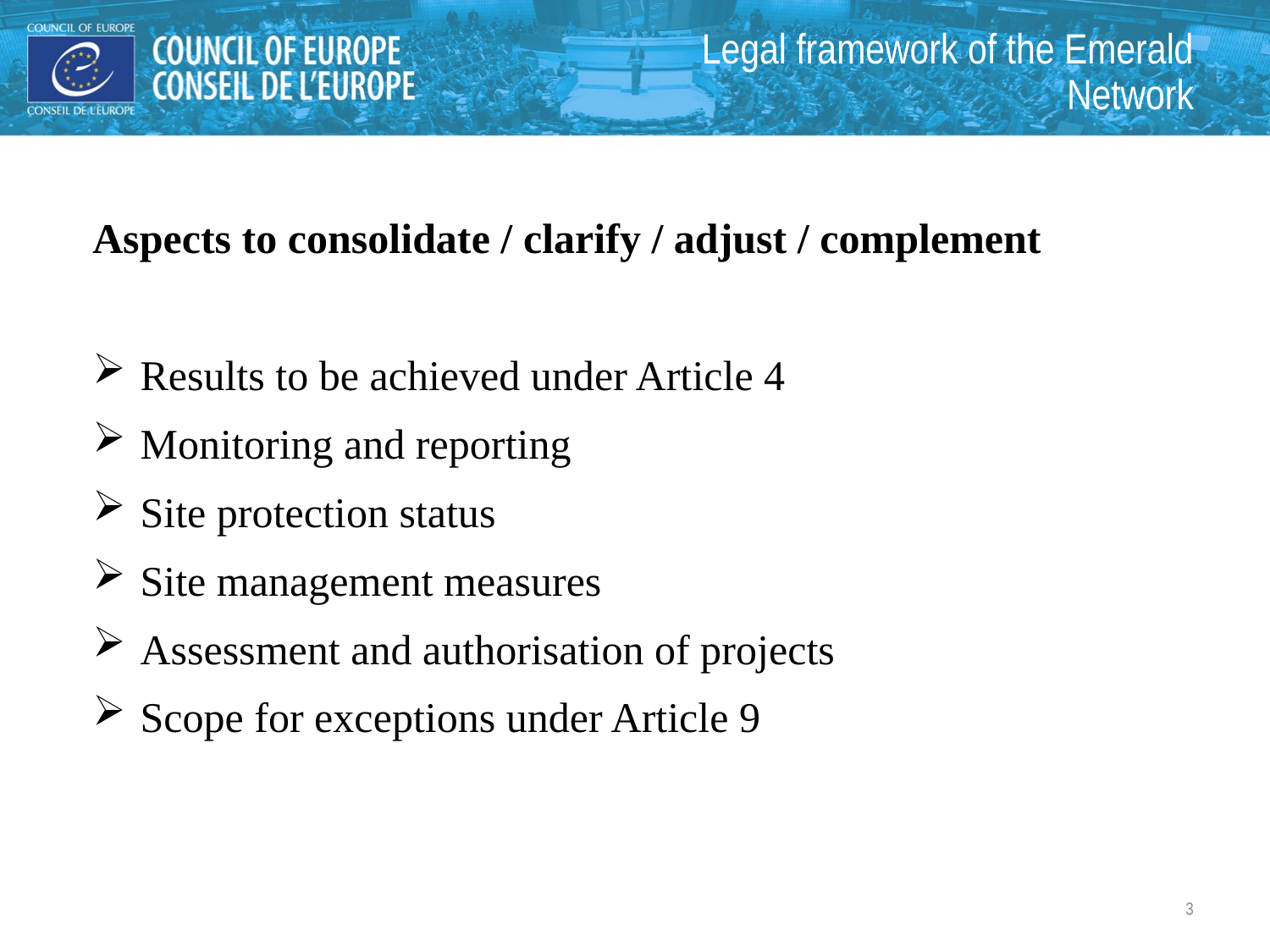

Legal framework of the Emerald Network
Aspects to consolidate / clarify / adjust / complement

Results to be achieved under Article 4
Monitoring and reporting
Site protection status
Site management measures
Assessment and authorisation of projects
Scope for exceptions under Article 9

3